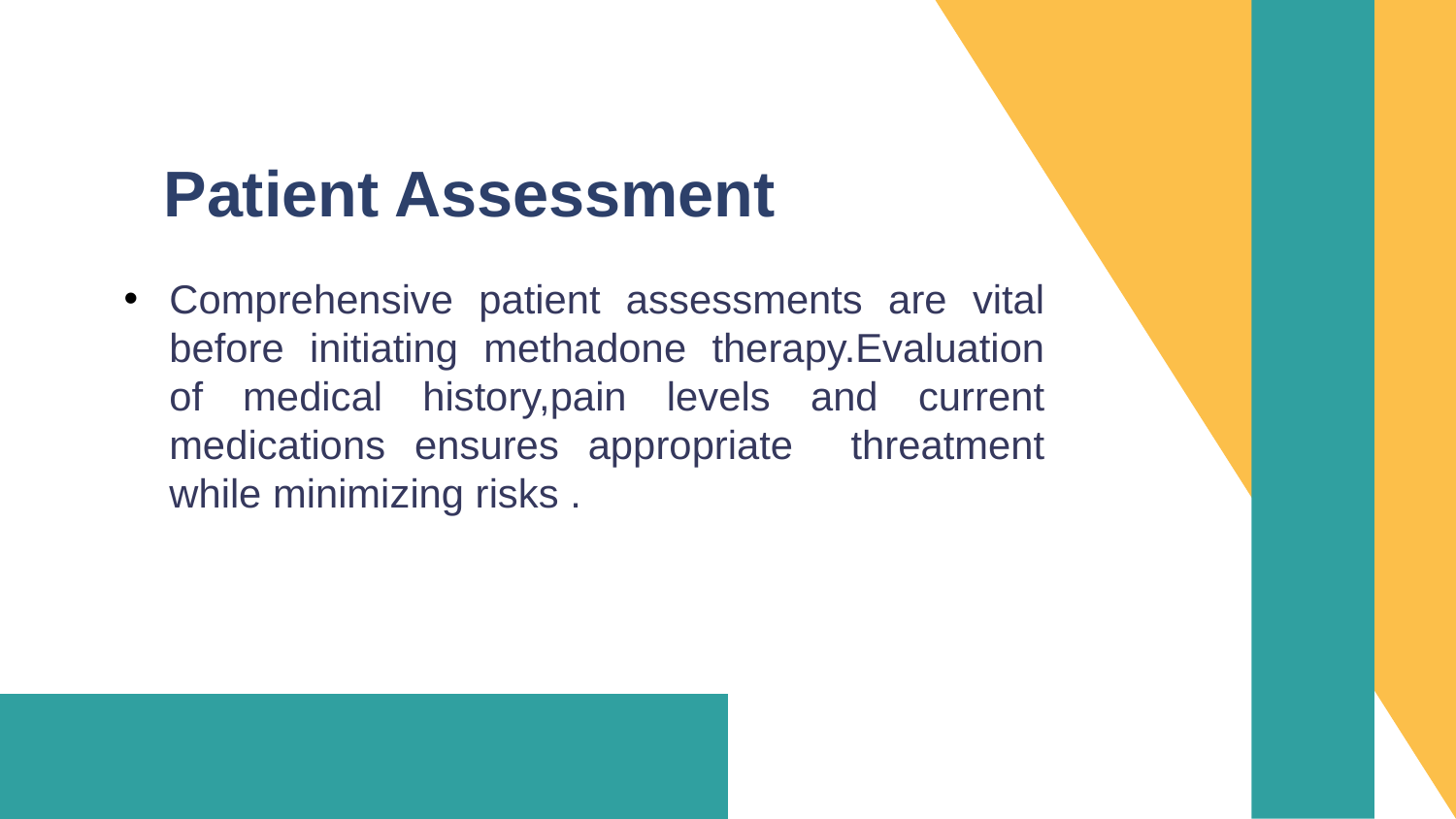

Patient Assessment
Comprehensive patient assessments are vital before initiating methadone therapy.Evaluation of medical history,pain levels and current medications ensures appropriate  threatment while minimizing risks .